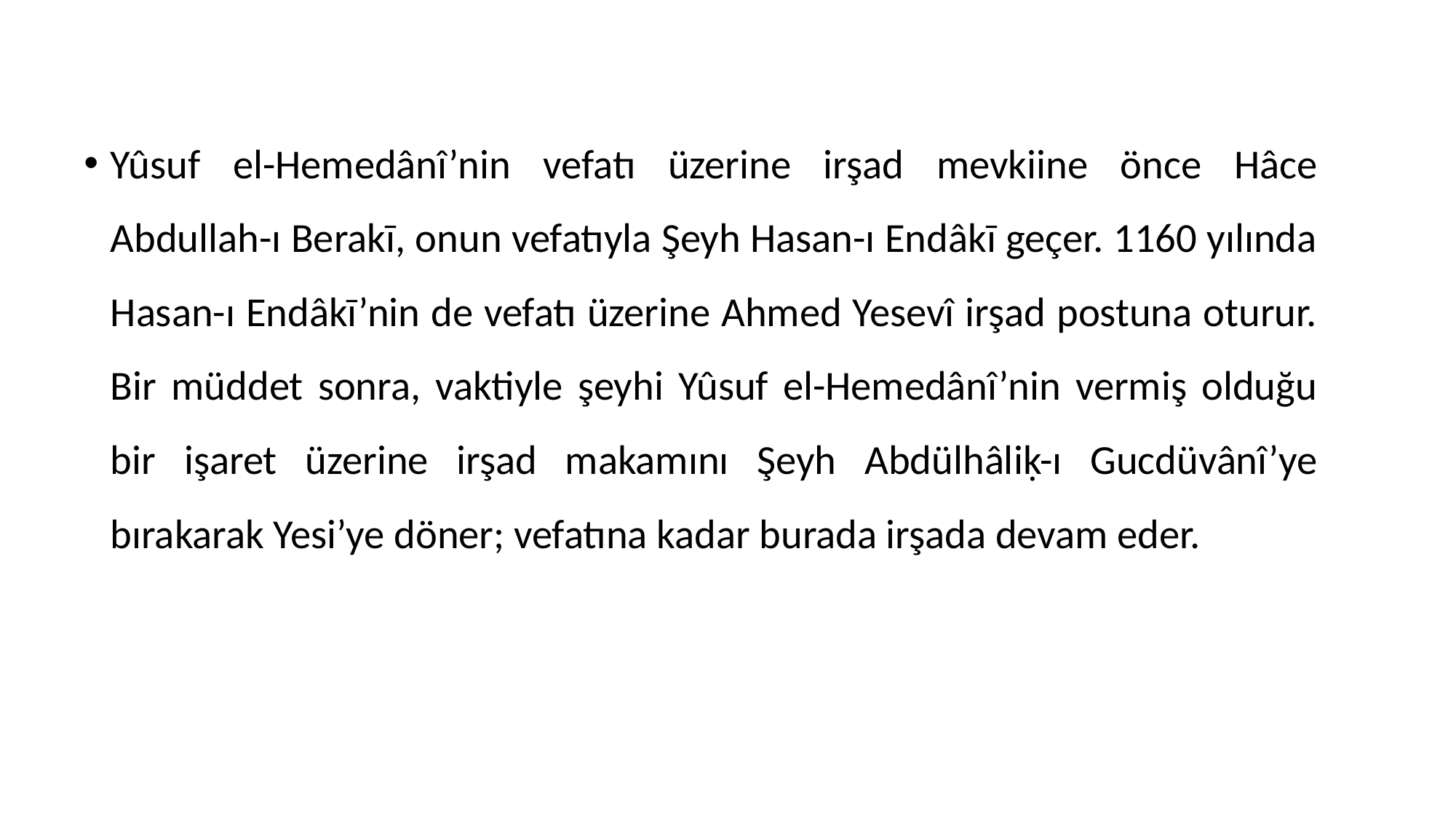

Yûsuf el-Hemedânî’nin vefatı üzerine irşad mevkiine önce Hâce Abdullah-ı Berakī, onun vefatıyla Şeyh Hasan-ı Endâkī geçer. 1160 yılında Hasan-ı Endâkī’nin de vefatı üzerine Ahmed Yesevî irşad postuna oturur. Bir müddet sonra, vaktiyle şeyhi Yûsuf el-Hemedânî’nin vermiş olduğu bir işaret üzerine irşad makamını Şeyh Abdülhâliḳ-ı Gucdüvânî’ye bırakarak Yesi’ye döner; vefatına kadar burada irşada devam eder.